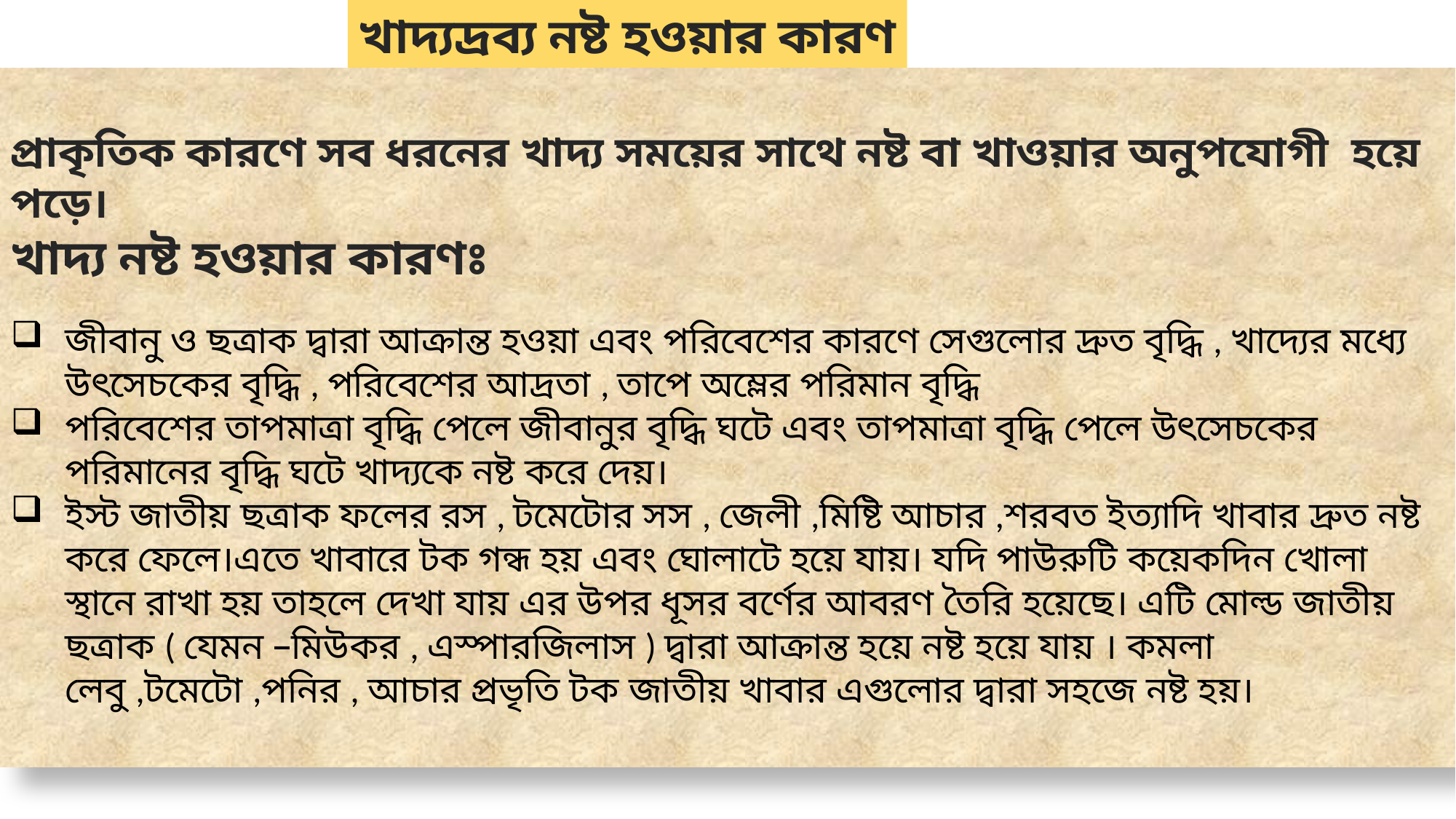

খাদ্যদ্রব্য নষ্ট হওয়ার কারণ

প্রাকৃতিক কারণে সব ধরনের খাদ্য সময়ের সাথে নষ্ট বা খাওয়ার অনুপযোগী  হয়ে পড়ে।
খাদ্য নষ্ট হওয়ার কারণঃ

জীবানু ও ছত্রাক দ্বারা আক্রান্ত হওয়া এবং পরিবেশের কারণে সেগুলোর দ্রুত বৃদ্ধি , খাদ্যের মধ্যে উৎসেচকের বৃদ্ধি , পরিবেশের আদ্রতা , তাপে অম্লের পরিমান বৃদ্ধি
পরিবেশের তাপমাত্রা বৃদ্ধি পেলে জীবানুর বৃদ্ধি ঘটে এবং তাপমাত্রা বৃদ্ধি পেলে উৎসেচকের পরিমানের বৃদ্ধি ঘটে খাদ্যকে নষ্ট করে দেয়।
ইস্ট জাতীয় ছত্রাক ফলের রস , টমেটোর সস , জেলী ,মিষ্টি আচার ,শরবত ইত্যাদি খাবার দ্রুত নষ্ট করে ফেলে।এতে খাবারে টক গন্ধ হয় এবং ঘোলাটে হয়ে যায়। যদি পাউরুটি কয়েকদিন খোলা স্থানে রাখা হয় তাহলে দেখা যায় এর উপর ধূসর বর্ণের আবরণ তৈরি হয়েছে। এটি মোল্ড জাতীয় ছত্রাক ( যেমন –মিউকর , এস্পারজিলাস ) দ্বারা আক্রান্ত হয়ে নষ্ট হয়ে যায় । কমলা লেবু ,টমেটো ,পনির , আচার প্রভৃতি টক জাতীয় খাবার এগুলোর দ্বারা সহজে নষ্ট হয়।